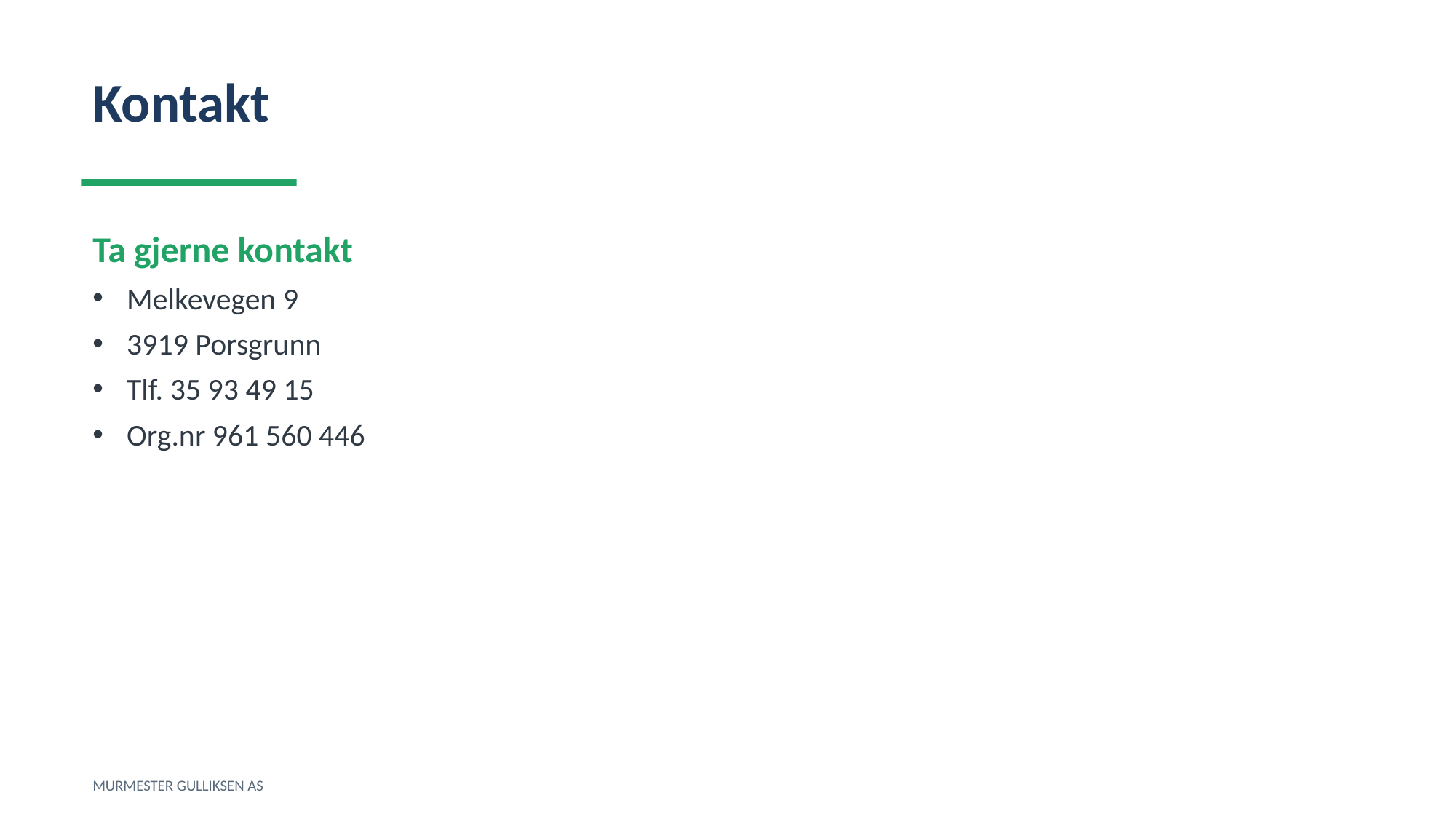

Kontakt

Ta gjerne kontakt
Melkevegen 9
3919 Porsgrunn
Tlf. 35 93 49 15
Org.nr 961 560 446
MURMESTER GULLIKSEN AS